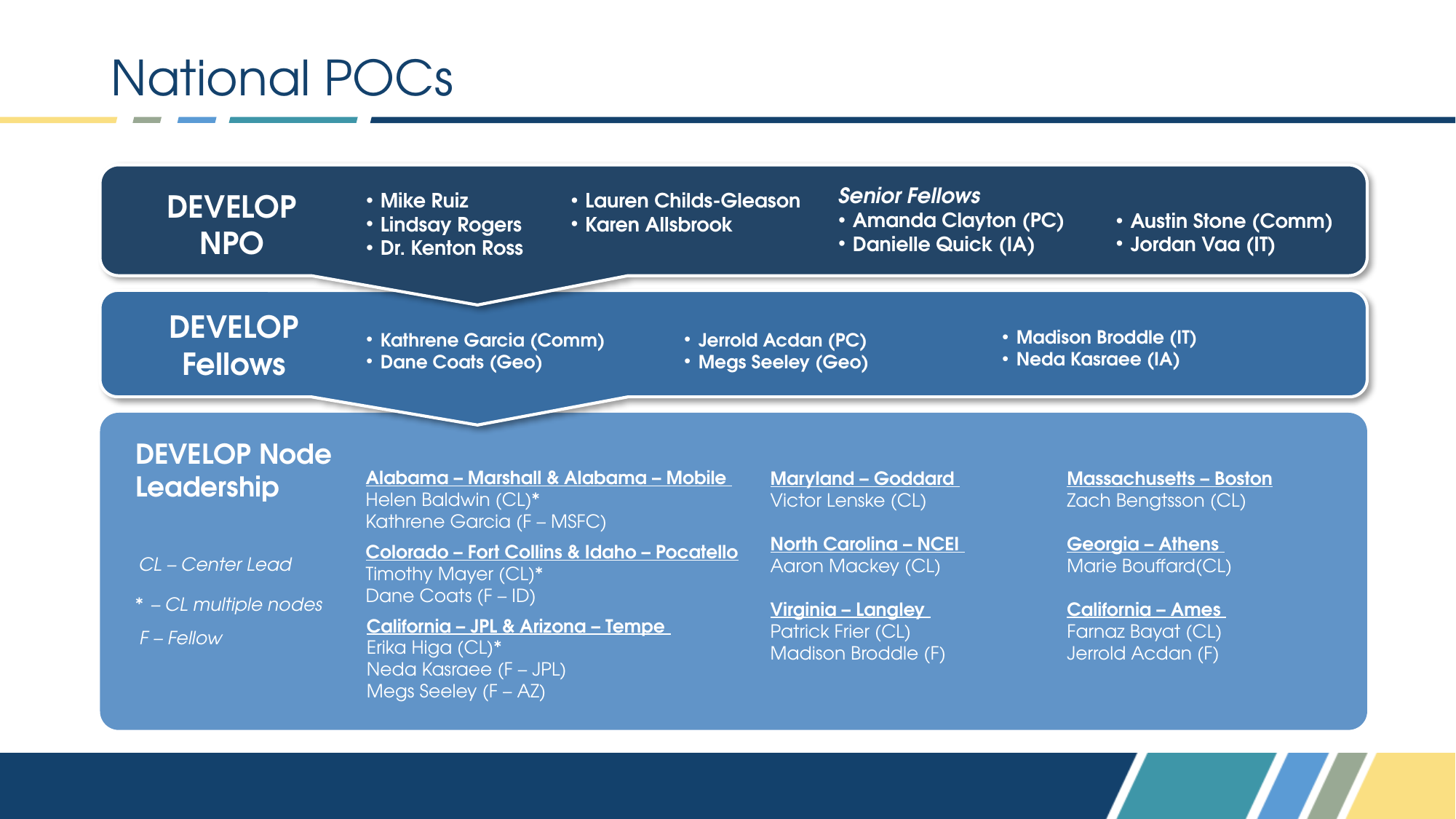

# National POCs

Senior Fellows
Amanda Clayton (PC)
Danielle Quick (IA)
DEVELOP
NPO
Mike Ruiz
Lindsay Rogers
Dr. Kenton Ross

Lauren Childs-Gleason
Karen Allsbrook

Austin Stone (Comm)
Jordan Vaa (IT)

DEVELOP
Fellows
Madison Broddle (IT)
Neda Kasraee (IA)

Kathrene Garcia (Comm)
Dane Coats (Geo)
Jerrold Acdan (PC)
Megs Seeley (Geo)

DEVELOP Node Leadership
Alabama – Marshall & Alabama – Mobile
Helen Baldwin (CL)*
Kathrene Garcia (F – MSFC)
Maryland – Goddard
Victor Lenske (CL)

North Carolina – NCEI
Aaron Mackey (CL)

Virginia – Langley
Patrick Frier (CL)
Madison Broddle (F)

Massachusetts – Boston
Zach Bengtsson (CL)

Georgia – Athens
Marie Bouffard(CL)

California – Ames
Farnaz Bayat (CL)
Jerrold Acdan (F)

Colorado – Fort Collins & Idaho – Pocatello
Timothy Mayer (CL)*
Dane Coats (F – ID)
CL – Center Lead
* – CL multiple nodes
California – JPL & Arizona – Tempe
Erika Higa (CL)*
Neda Kasraee (F – JPL)
Megs Seeley (F – AZ)
F – Fellow